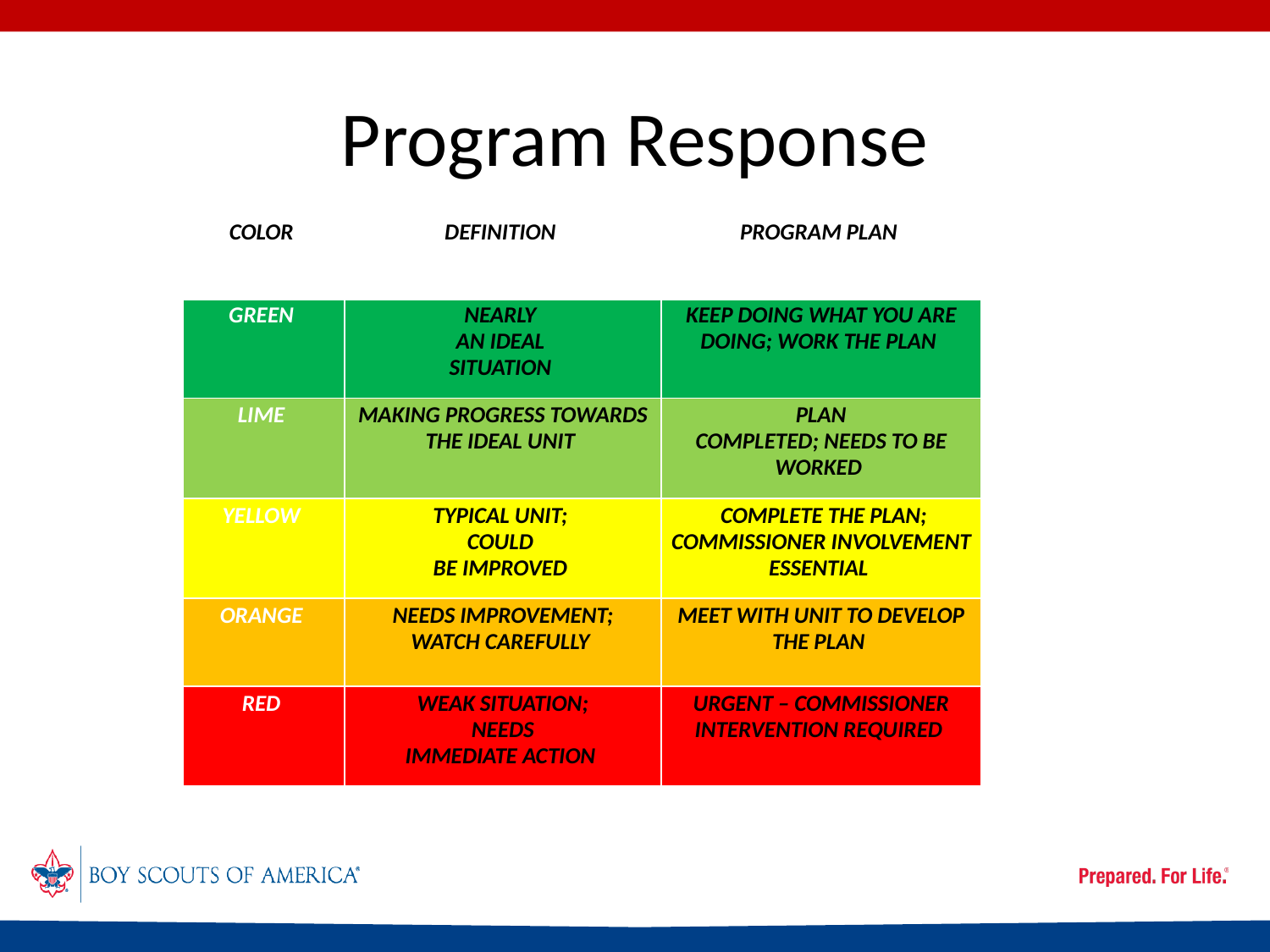

# Program Response
| COLOR | DEFINITION | PROGRAM PLAN |
| --- | --- | --- |
| GREEN | NEARLY AN IDEAL SITUATION | KEEP DOING WHAT YOU ARE DOING; WORK THE PLAN |
| LIME | MAKING PROGRESS TOWARDS THE IDEAL UNIT | PLAN COMPLETED; NEEDS TO BE WORKED |
| YELLOW | TYPICAL UNIT; COULD BE IMPROVED | COMPLETE THE PLAN; COMMISSIONER INVOLVEMENT ESSENTIAL |
| ORANGE | NEEDS IMPROVEMENT; WATCH CAREFULLY | MEET WITH UNIT TO DEVELOP THE PLAN |
| RED | WEAK SITUATION; NEEDS IMMEDIATE ACTION | URGENT – COMMISSIONER INTERVENTION REQUIRED |